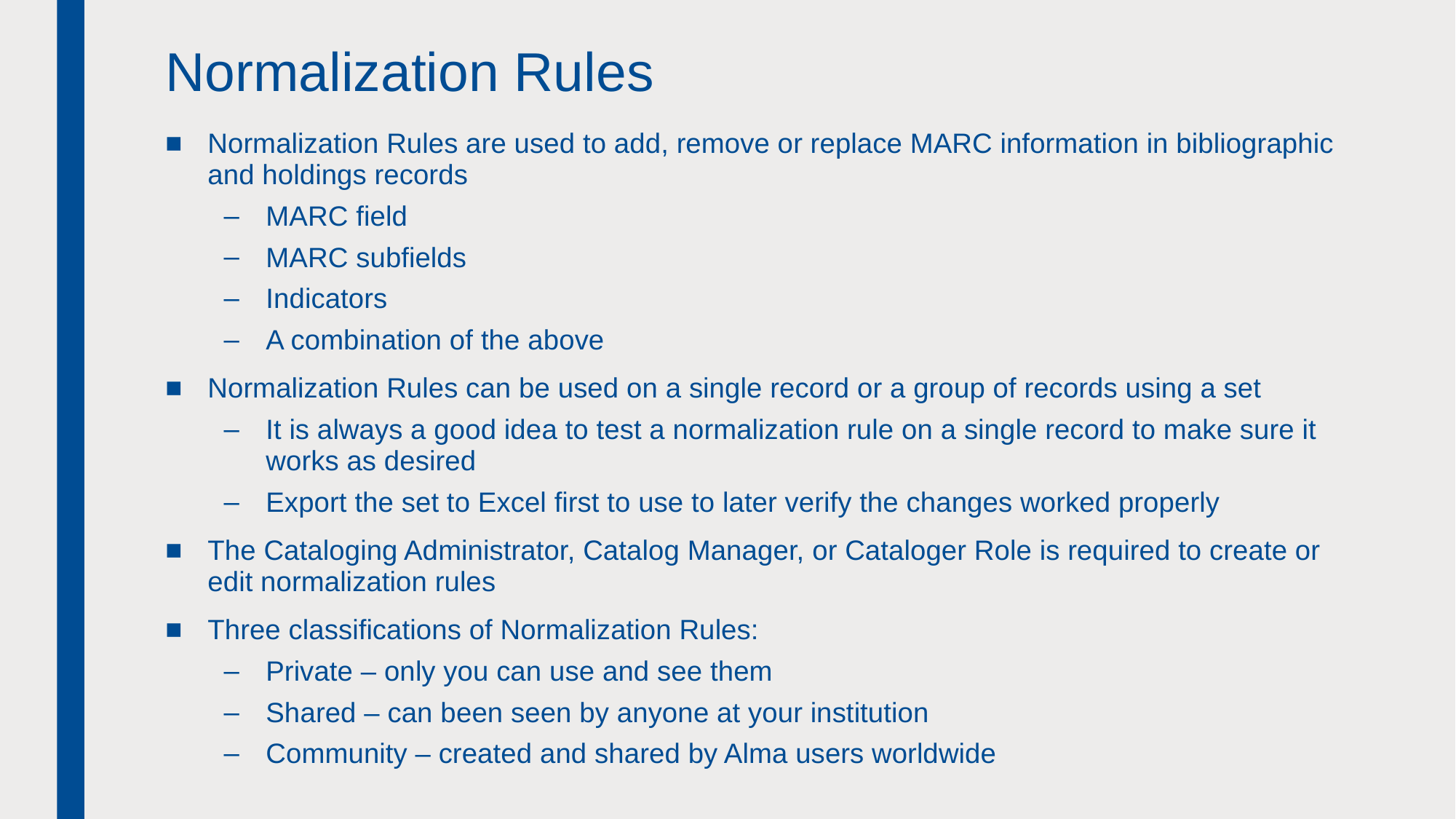

# Normalization Rules
Normalization Rules are used to add, remove or replace MARC information in bibliographic and holdings records
MARC field
MARC subfields
Indicators
A combination of the above
Normalization Rules can be used on a single record or a group of records using a set
It is always a good idea to test a normalization rule on a single record to make sure it works as desired
Export the set to Excel first to use to later verify the changes worked properly
The Cataloging Administrator, Catalog Manager, or Cataloger Role is required to create or edit normalization rules
Three classifications of Normalization Rules:
Private – only you can use and see them
Shared – can been seen by anyone at your institution
Community – created and shared by Alma users worldwide